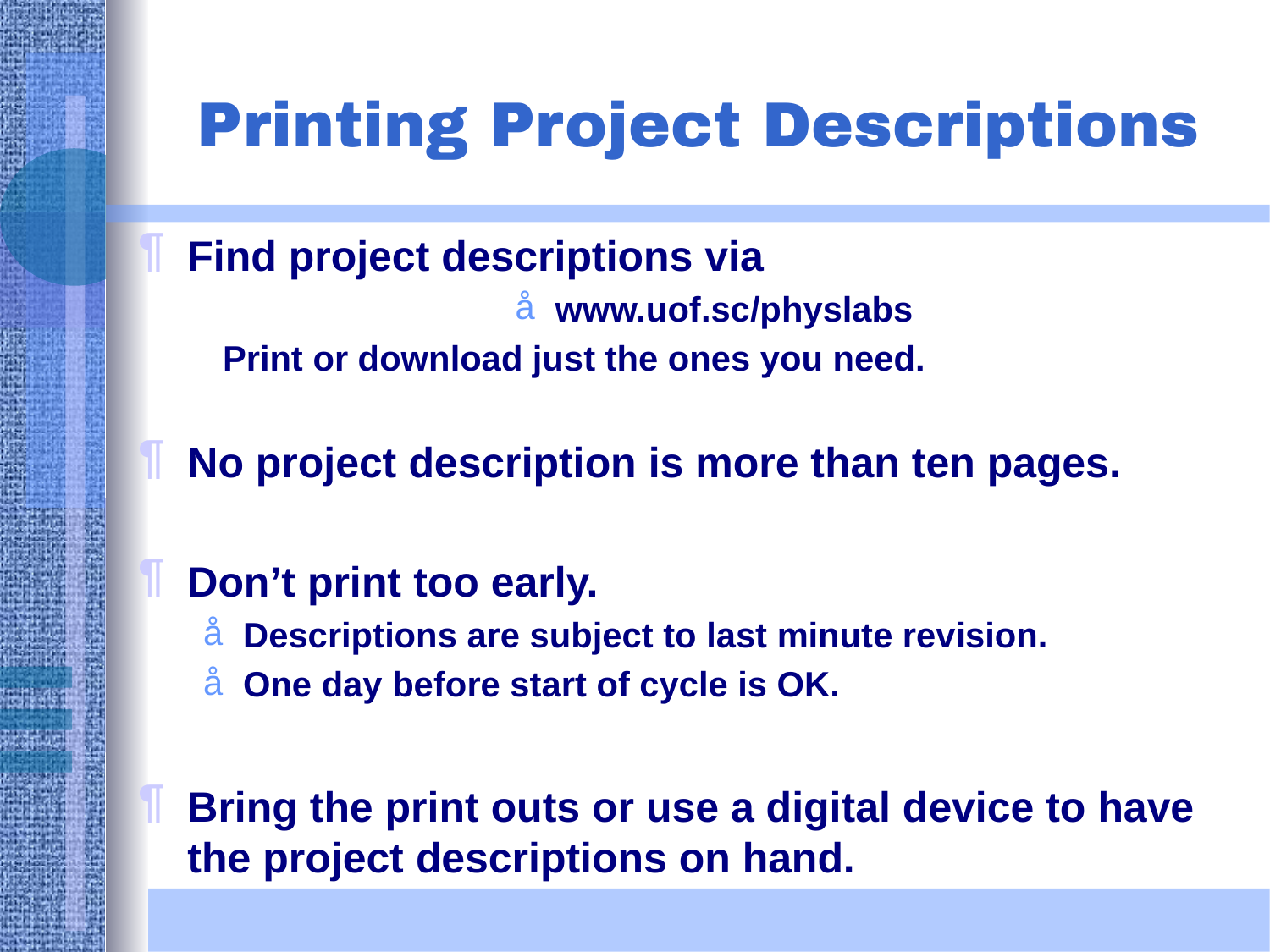

# Printing Project Descriptions
Find project descriptions via
www.uof.sc/physlabs
  Print or download just the ones you need.

No project description is more than ten pages.

Don’t print too early.
Descriptions are subject to last minute revision.
One day before start of cycle is OK.

Bring the print outs or use a digital device to have the project descriptions on hand.